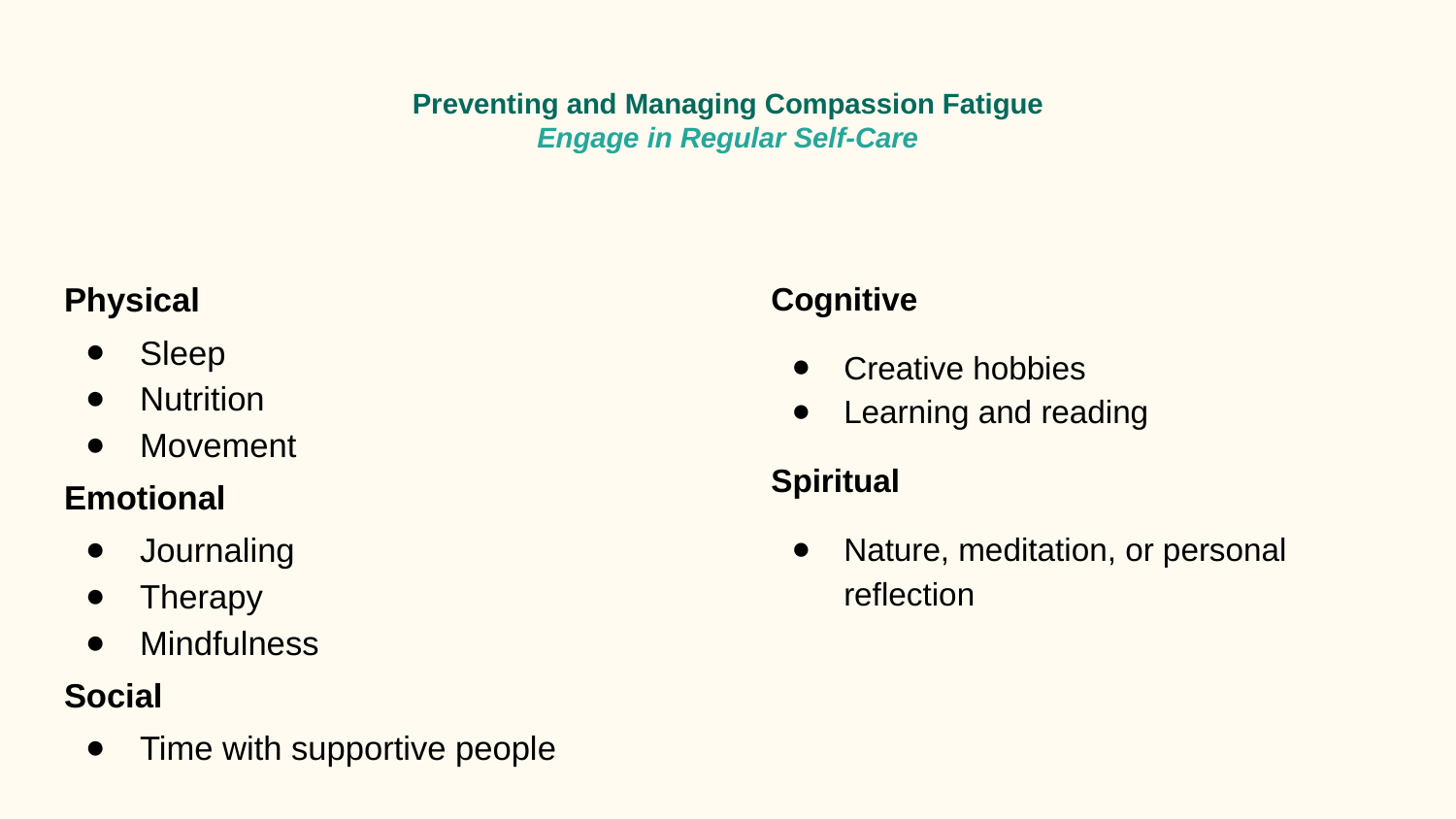

# Preventing and Managing Compassion Fatigue
Engage in Regular Self-Care

Physical
Sleep
Nutrition
Movement
Emotional
Journaling
Therapy
Mindfulness
Social
Time with supportive people

Cognitive
Creative hobbies
Learning and reading
Spiritual
Nature, meditation, or personal reflection